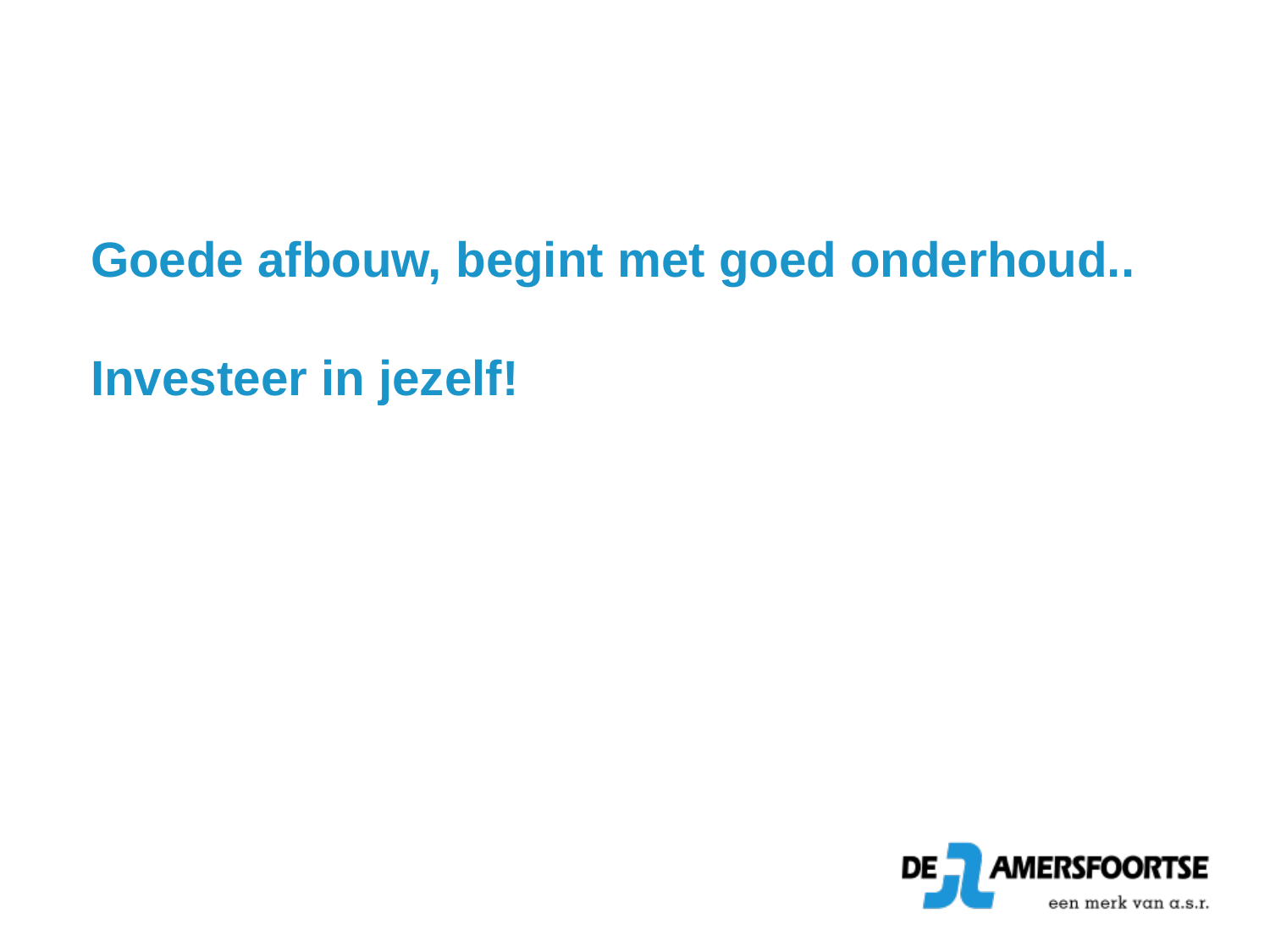

# Goede afbouw, begint met goed onderhoud.. Investeer in jezelf!